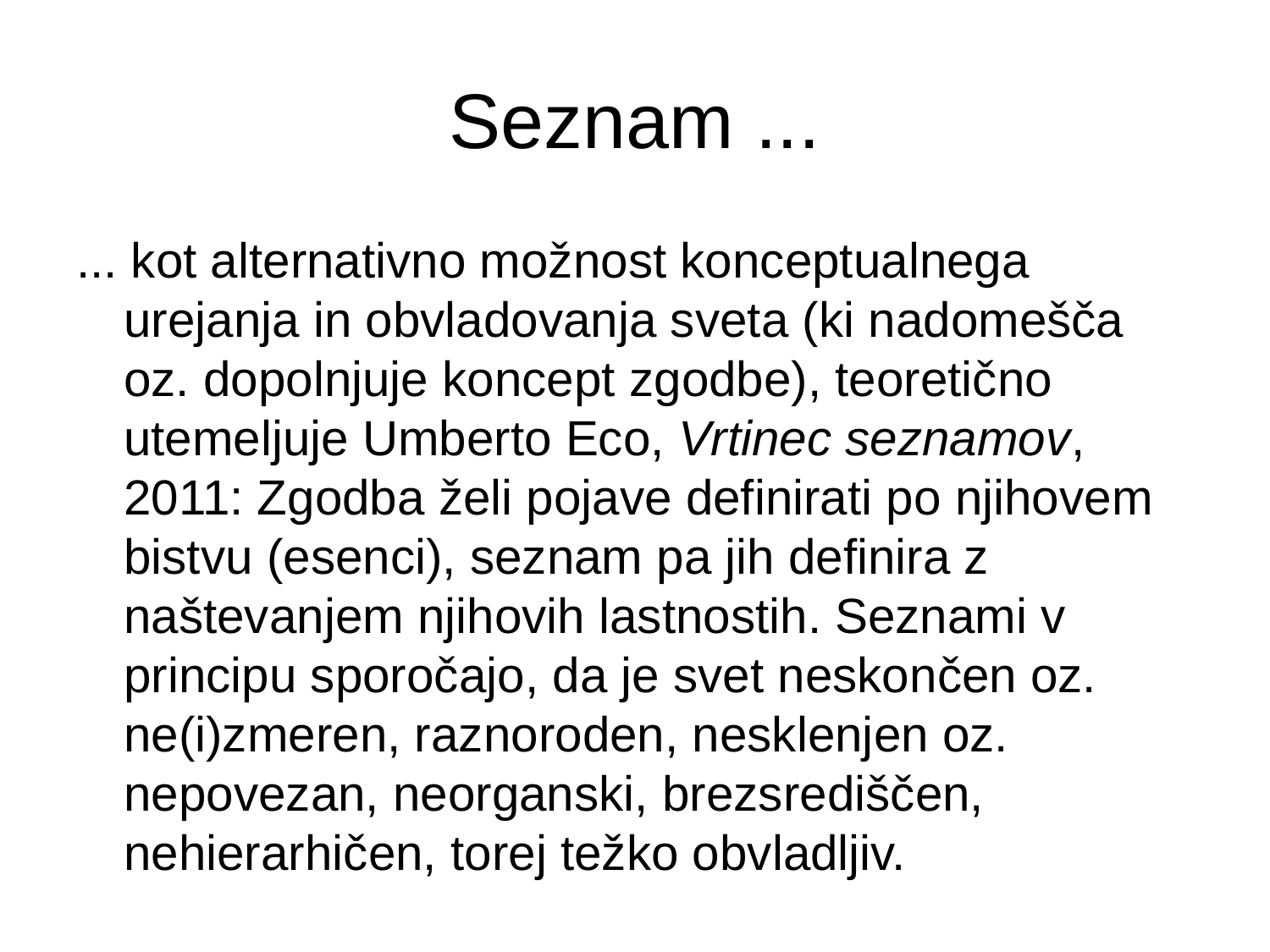

# Seznam ...
... kot alternativno možnost konceptualnega urejanja in obvladovanja sveta (ki nadomešča oz. dopolnjuje koncept zgodbe), teoretično utemeljuje Umberto Eco, Vrtinec seznamov, 2011: Zgodba želi pojave definirati po njihovem bistvu (esenci), seznam pa jih definira z naštevanjem njihovih lastnostih. Seznami v principu sporočajo, da je svet neskončen oz. ne(i)zmeren, raznoroden, nesklenjen oz. nepovezan, neorganski, brezsrediščen, nehierarhičen, torej težko obvladljiv.